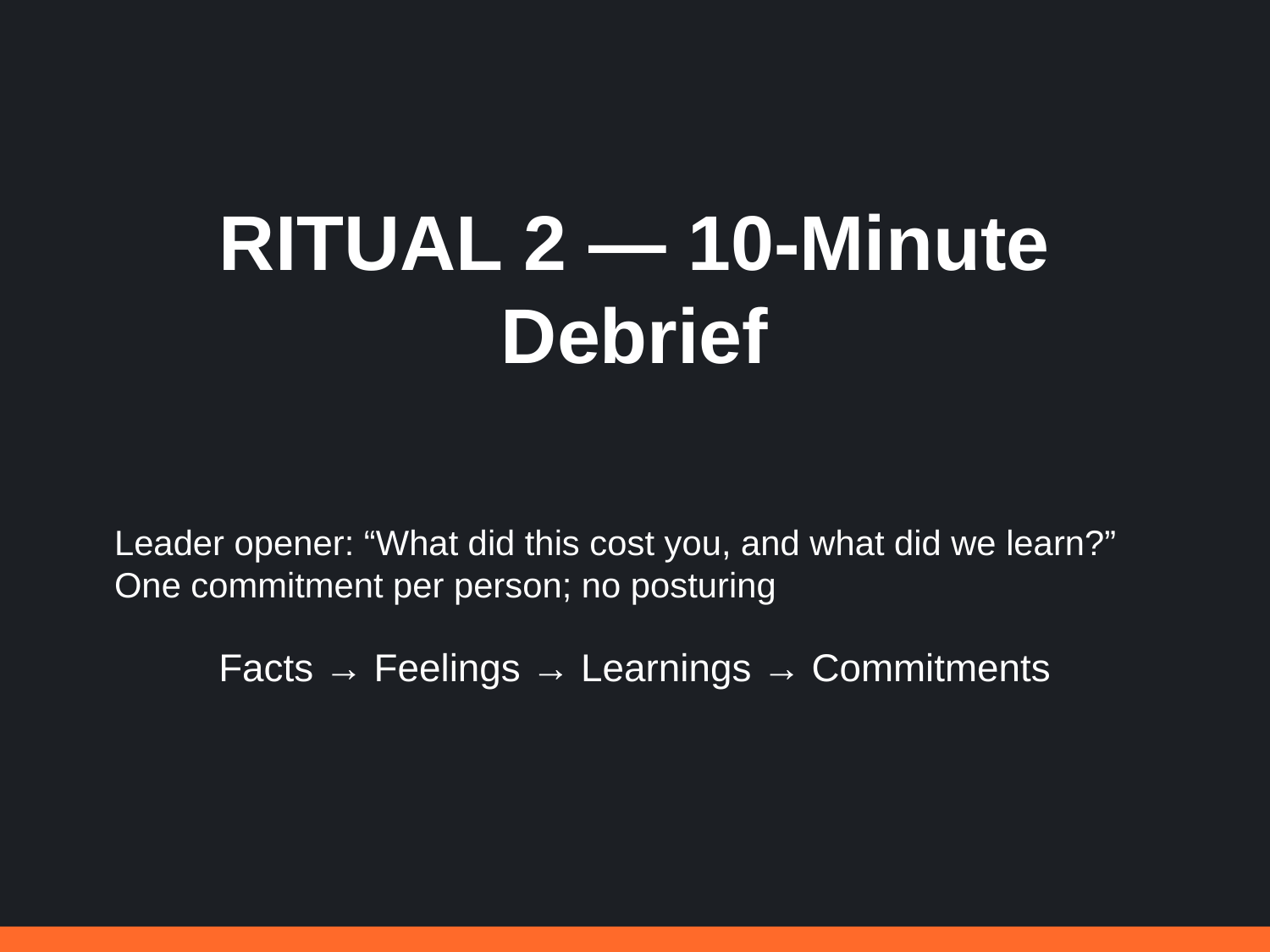

RITUAL 2 — 10-Minute Debrief

Leader opener: “What did this cost you, and what did we learn?”
One commitment per person; no posturing
Facts → Feelings → Learnings → Commitments